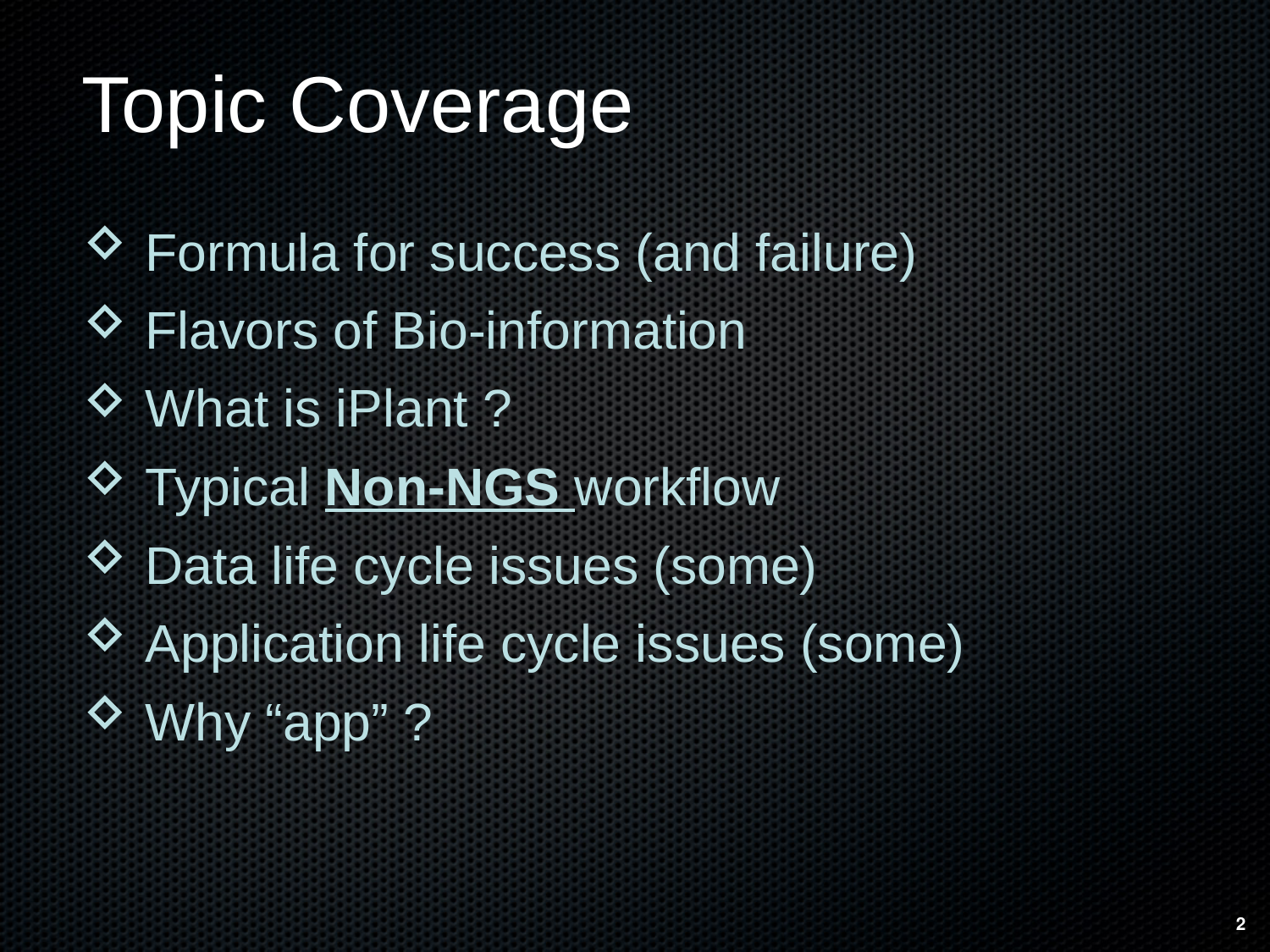

# Topic Coverage
Formula for success (and failure)
Flavors of Bio-information
What is iPlant ?
Typical Non-NGS workflow
Data life cycle issues (some)
Application life cycle issues (some)
Why “app” ?
2